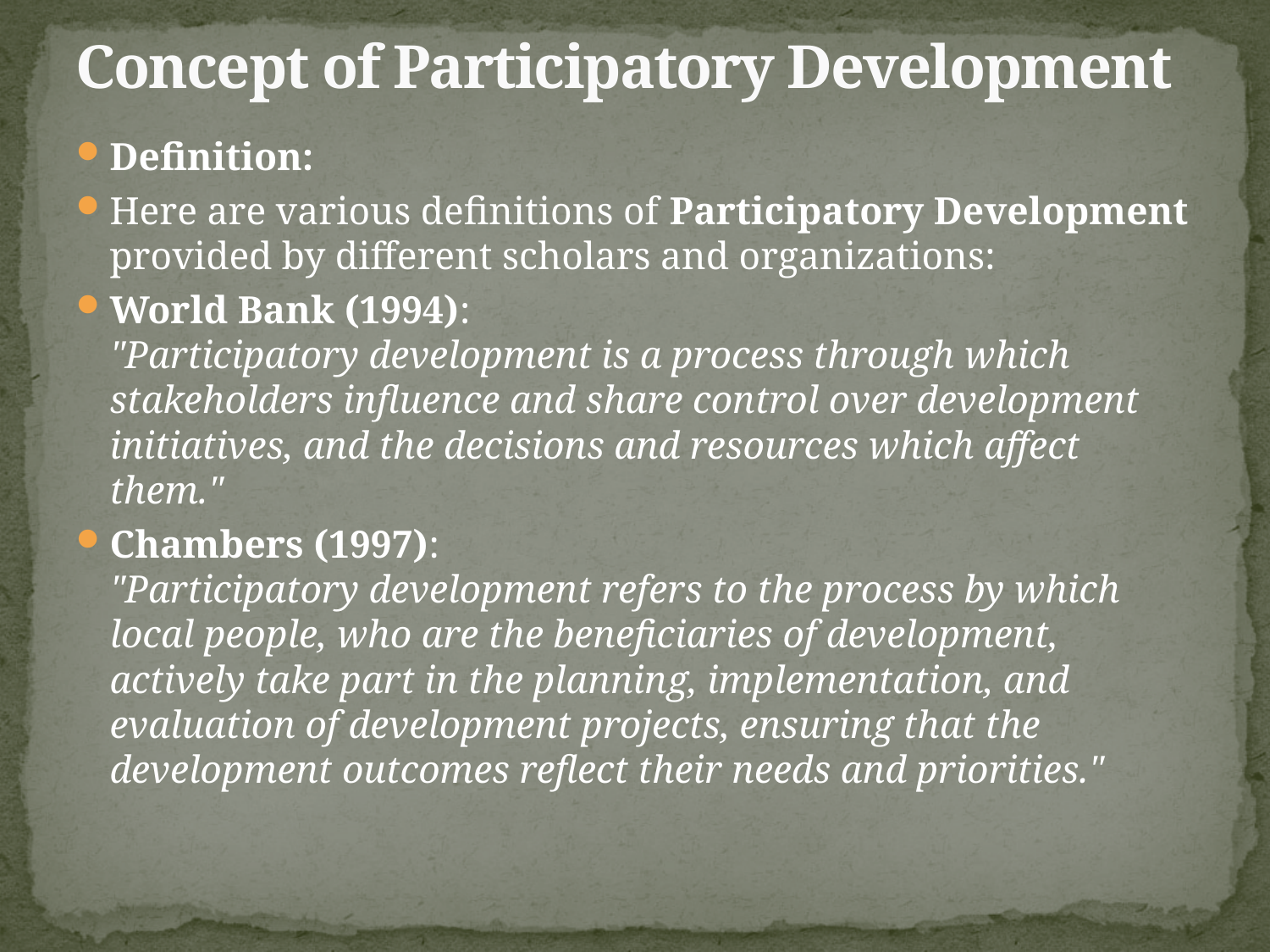

# Concept of Participatory Development
Definition:
Here are various definitions of Participatory Development provided by different scholars and organizations:
World Bank (1994):
"Participatory development is a process through which stakeholders influence and share control over development initiatives, and the decisions and resources which affect them."
Chambers (1997):
"Participatory development refers to the process by which local people, who are the beneficiaries of development, actively take part in the planning, implementation, and evaluation of development projects, ensuring that the development outcomes reflect their needs and priorities."